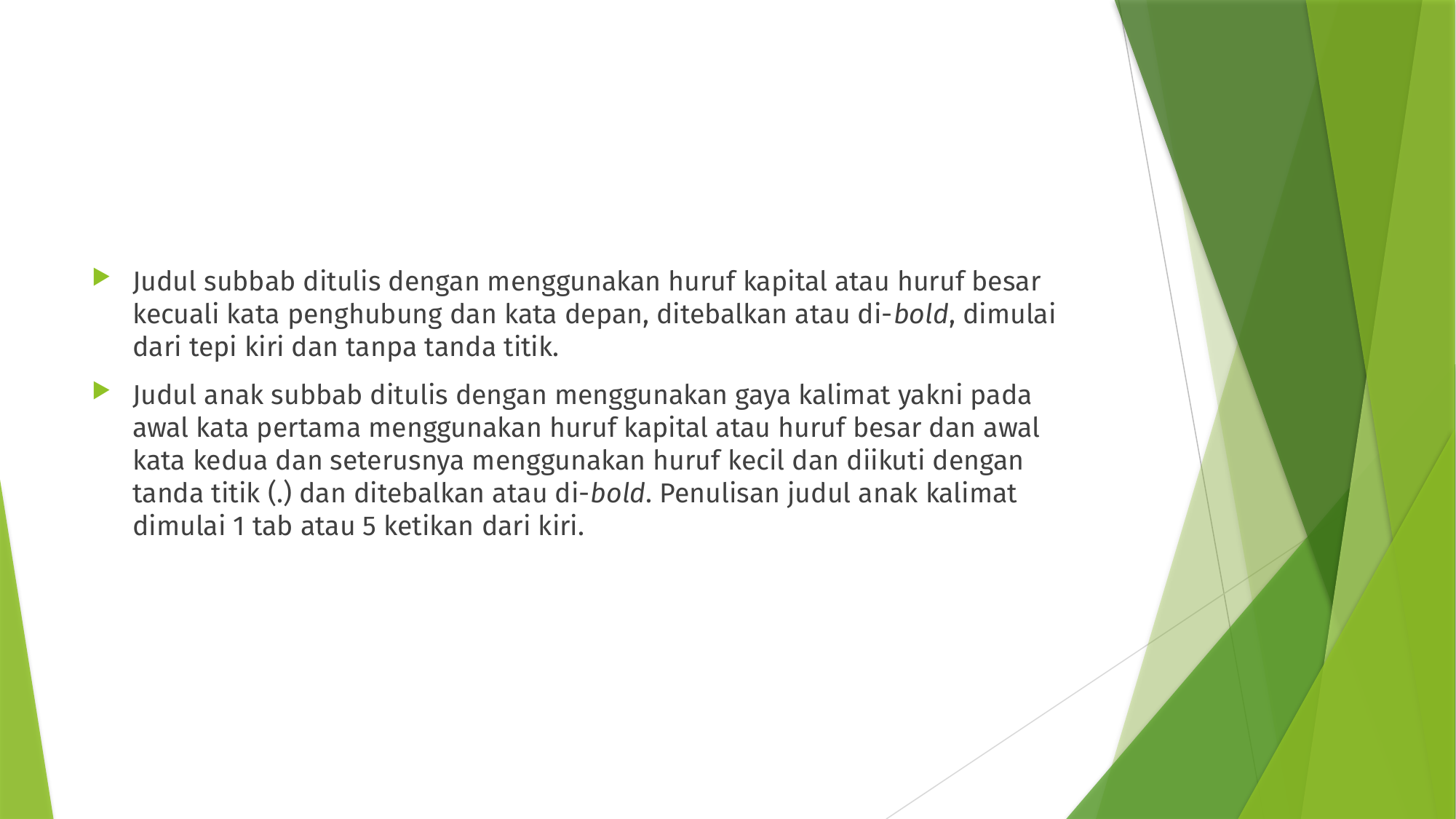

#
Judul subbab ditulis dengan menggunakan huruf kapital atau huruf besar kecuali kata penghubung dan kata depan, ditebalkan atau di-bold, dimulai dari tepi kiri dan tanpa tanda titik.
Judul anak subbab ditulis dengan menggunakan gaya kalimat yakni pada awal kata pertama menggunakan huruf kapital atau huruf besar dan awal kata kedua dan seterusnya menggunakan huruf kecil dan diikuti dengan tanda titik (.) dan ditebalkan atau di-bold. Penulisan judul anak kalimat dimulai 1 tab atau 5 ketikan dari kiri.